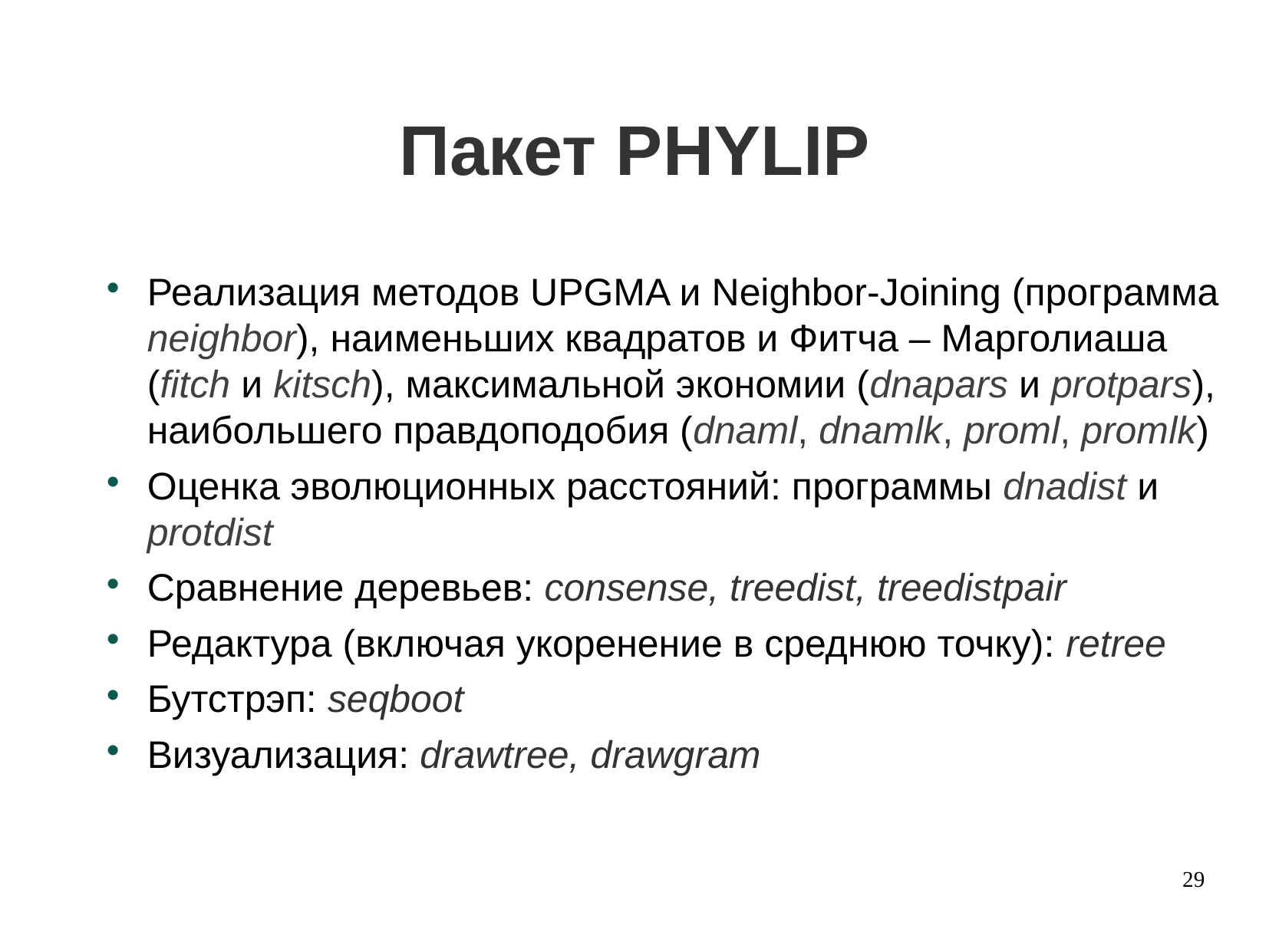

Пакет PHYLIP
Реализация методов UPGMA и Neighbor-Joining (программа neighbor), наименьших квадратов и Фитча – Марголиаша (fitch и kitsch), максимальной экономии (dnapars и protpars), наибольшего правдоподобия (dnaml, dnamlk, proml, promlk)
Оценка эволюционных расстояний: программы dnadist и protdist
Сравнение деревьев: consense, treedist, treedistpair
Редактура (включая укоренение в среднюю точку): retree
Бутстрэп: seqboot
Визуализация: drawtree, drawgram
29